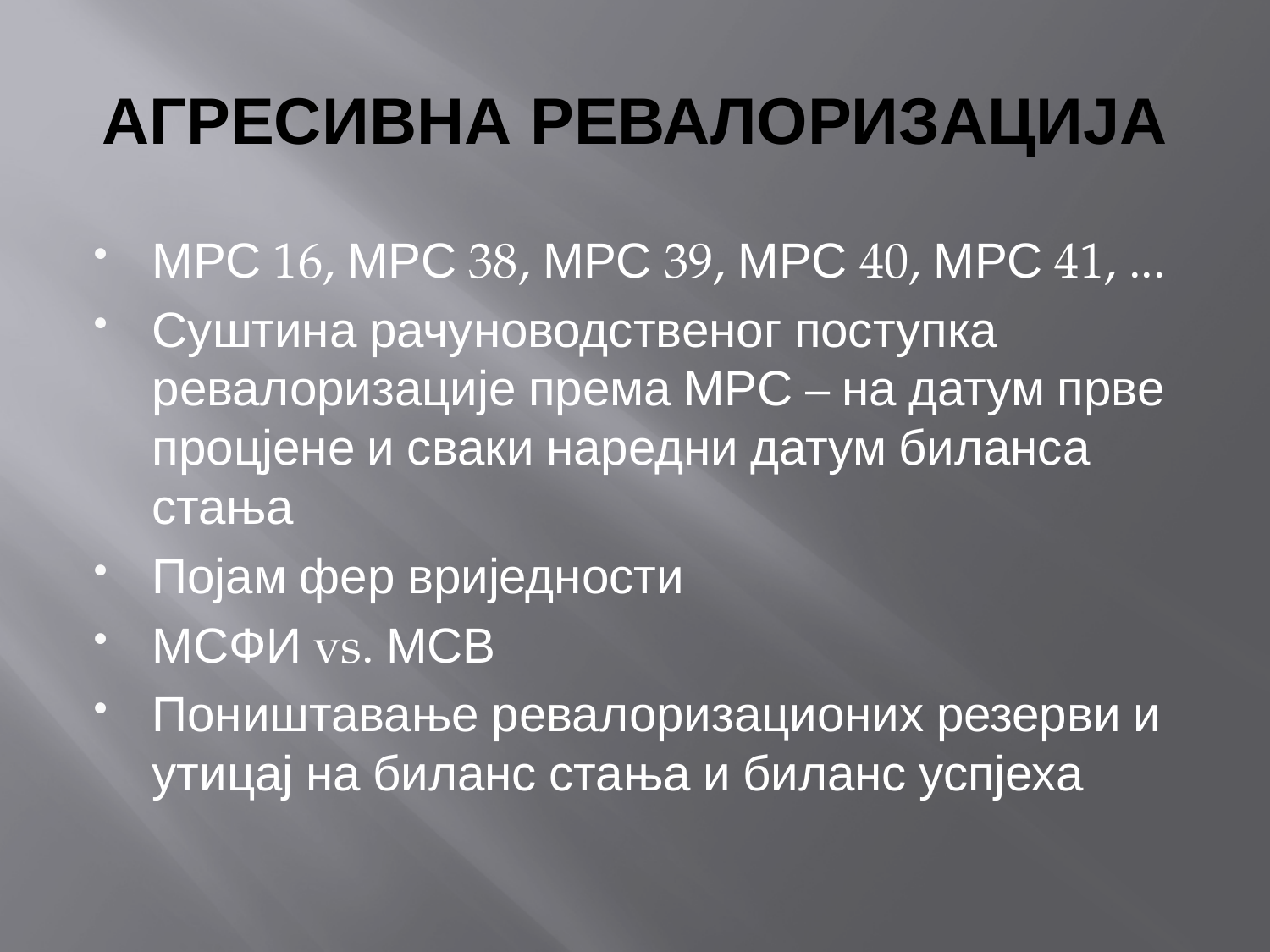

# АГРЕСИВНА РЕВАЛОРИЗАЦИЈА
МРС 16, МРС 38, МРС 39, МРС 40, МРС 41, ...
Суштина рачуноводственог поступка ревалоризације према МРС – на датум прве процјене и сваки наредни датум биланса стања
Појам фер вриједности
МСФИ vs. МСВ
Поништавање ревалоризационих резерви и утицај на биланс стања и биланс успјеха